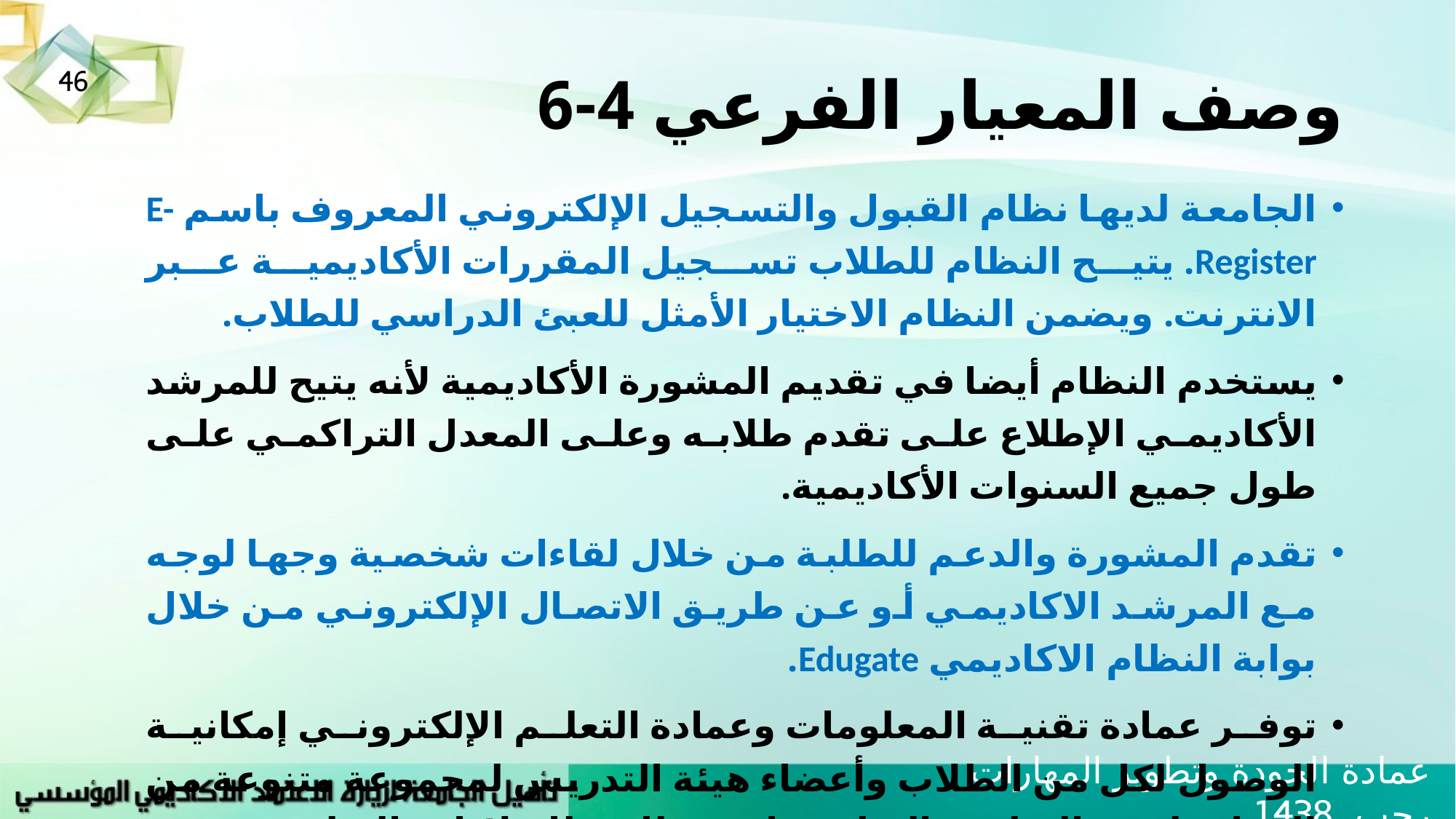

# وصف المعيار الفرعي 4-6
46
الجامعة لديها نظام القبول والتسجيل الإلكتروني المعروف باسم E-Register. يتيح النظام للطلاب تسجيل المقررات الأكاديمية عبر الانترنت. ويضمن النظام الاختيار الأمثل للعبئ الدراسي للطلاب.
يستخدم النظام أيضا في تقديم المشورة الأكاديمية لأنه يتيح للمرشد الأكاديمي الإطلاع على تقدم طلابه وعلى المعدل التراكمي على طول جميع السنوات الأكاديمية.
تقدم المشورة والدعم للطلبة من خلال لقاءات شخصية وجها لوجه مع المرشد الاكاديمي أو عن طريق الاتصال الإلكتروني من خلال بوابة النظام الاكاديمي Edugate.
توفر عمادة تقنية المعلومات وعمادة التعلم الإلكتروني إمكانية الوصول لكل من الطلاب وأعضاء هيئة التدريس لمجموعة متنوعة من الموارد لدعم التعليم والتعلم بما في ذلك نظام لإدارة التعلم D2L.
لضمان الجودة العالية للخدمات التي تقدمها، تحصل الجامعة على تعليقات من الطلاب عن طريق الاستبيانات التي تركز على جودة الخدمات التعليمية التي تقدمها.

عمادة الجودة وتطوير المهارات                               رجب  1438